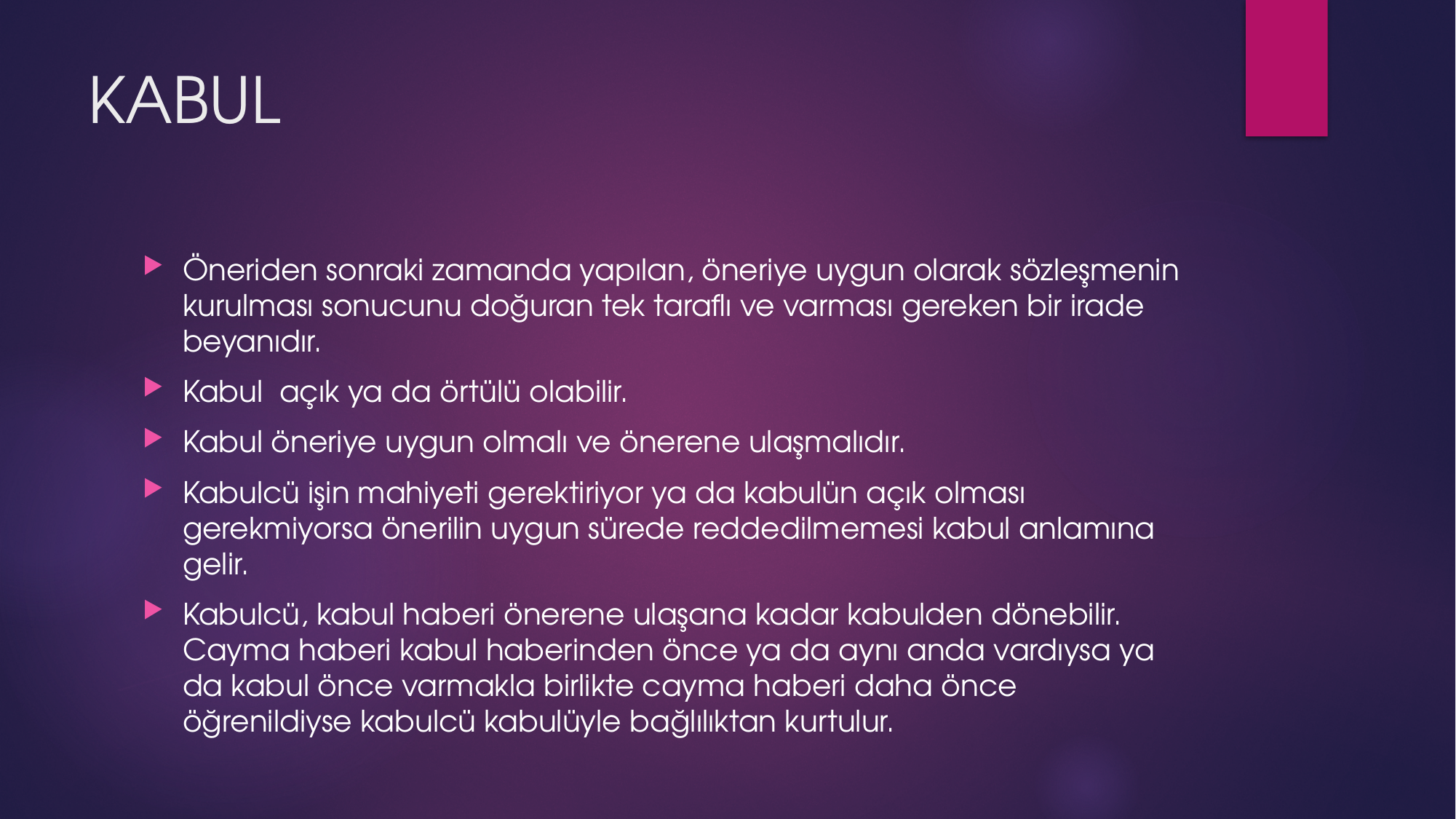

# KABUL
Öneriden sonraki zamanda yapılan, öneriye uygun olarak sözleşmenin kurulması sonucunu doğuran tek taraflı ve varması gereken bir irade beyanıdır.
Kabul  açık ya da örtülü olabilir.
Kabul öneriye uygun olmalı ve önerene ulaşmalıdır.
Kabulcü işin mahiyeti gerektiriyor ya da kabulün açık olması gerekmiyorsa önerilin uygun sürede reddedilmemesi kabul anlamına gelir.
Kabulcü, kabul haberi önerene ulaşana kadar kabulden dönebilir. Cayma haberi kabul haberinden önce ya da aynı anda vardıysa ya da kabul önce varmakla birlikte cayma haberi daha önce öğrenildiyse kabulcü kabulüyle bağlılıktan kurtulur.